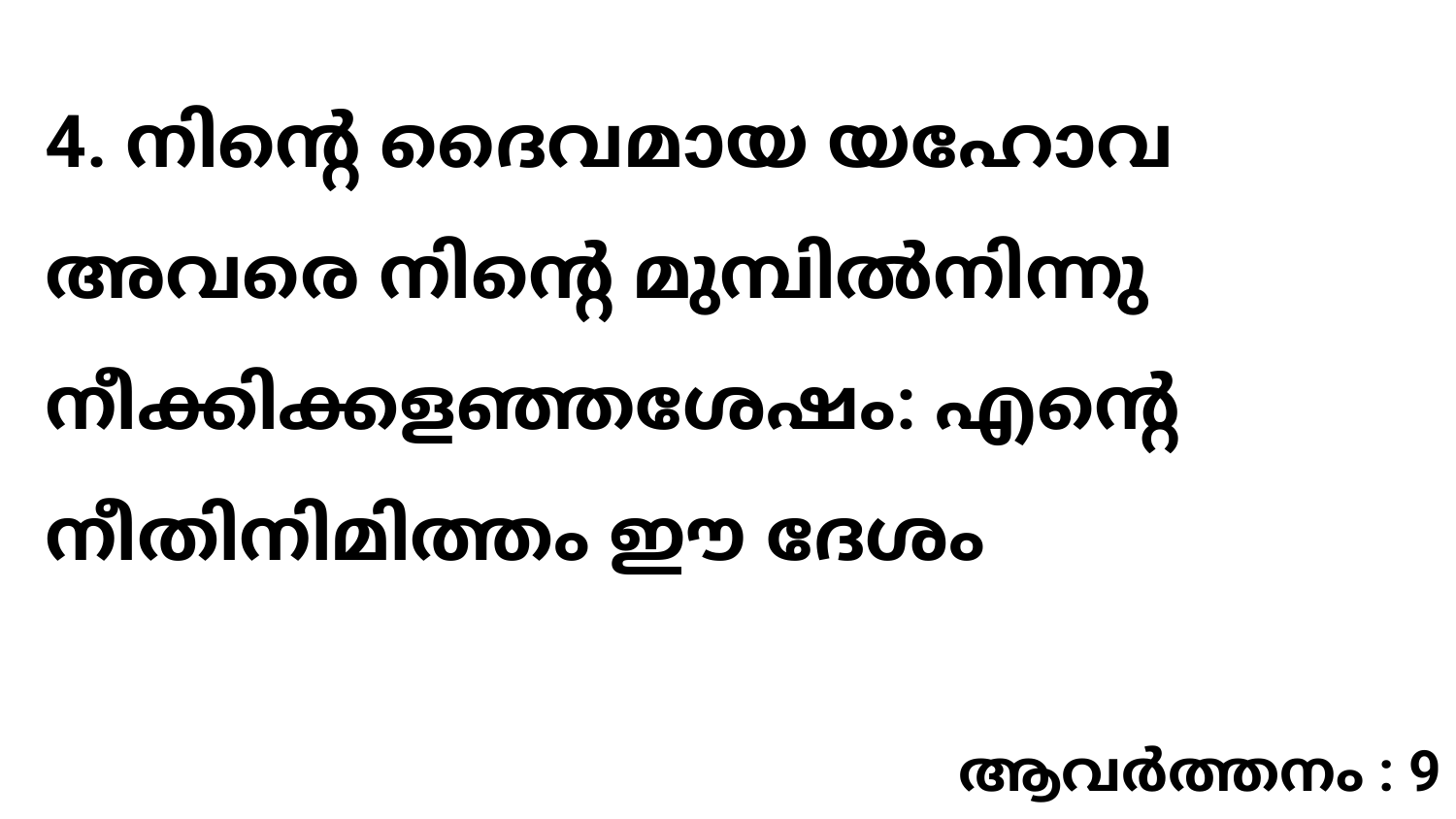

4. നിന്റെ ദൈവമായ യഹോവ അവരെ നിന്റെ മുമ്പിൽനിന്നു നീക്കിക്കളഞ്ഞശേഷം: എന്റെ നീതിനിമിത്തം ഈ ദേശം
ആവർത്തനം : 9